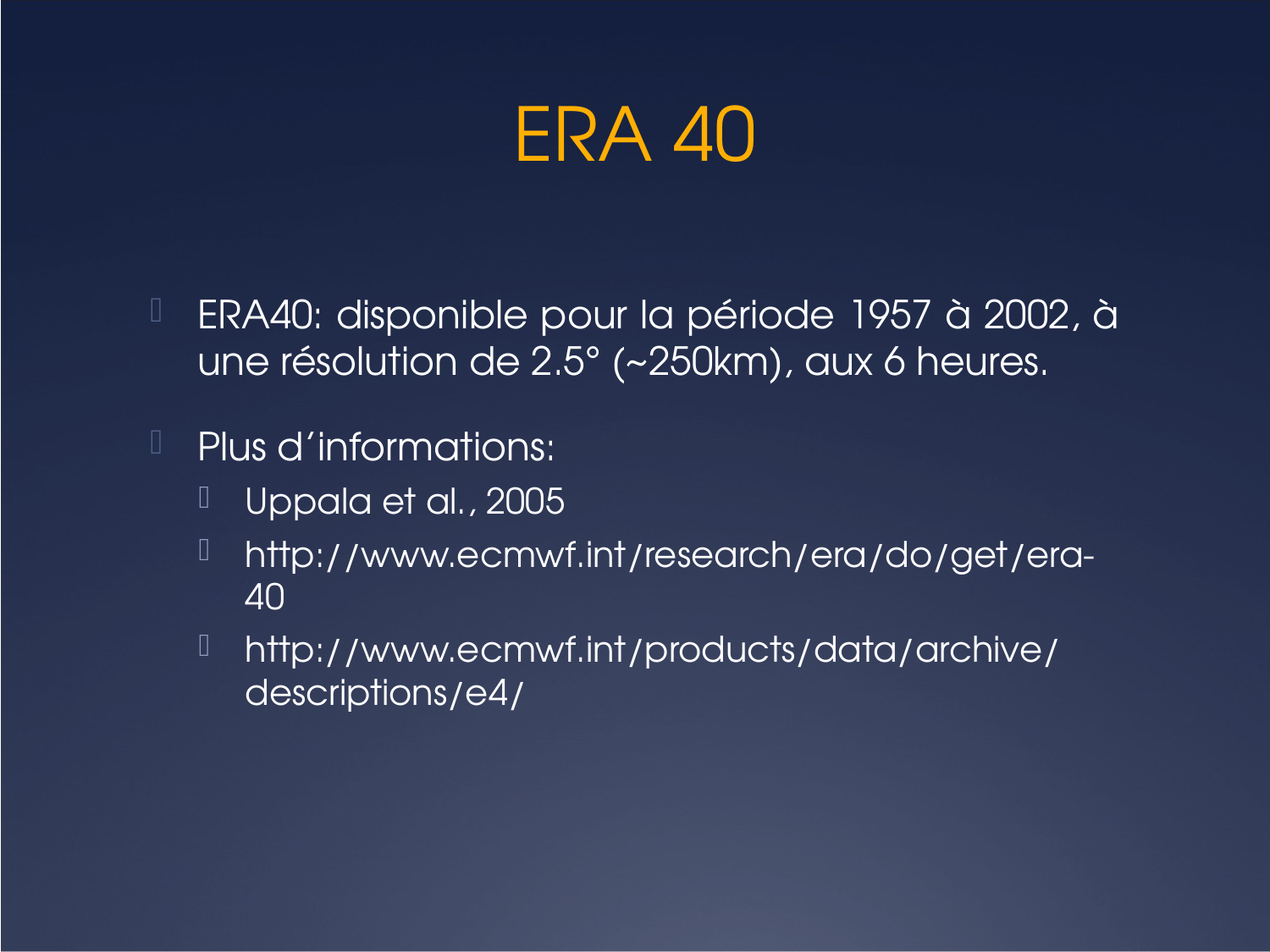

# ERA 40
ERA40: disponible pour la période 1957 à 2002, à une résolution de 2.5° (~250km), aux 6 heures.
Plus d’informations:
Uppala et al., 2005
http://www.ecmwf.int/research/era/do/get/era-40
http://www.ecmwf.int/products/data/archive/descriptions/e4/